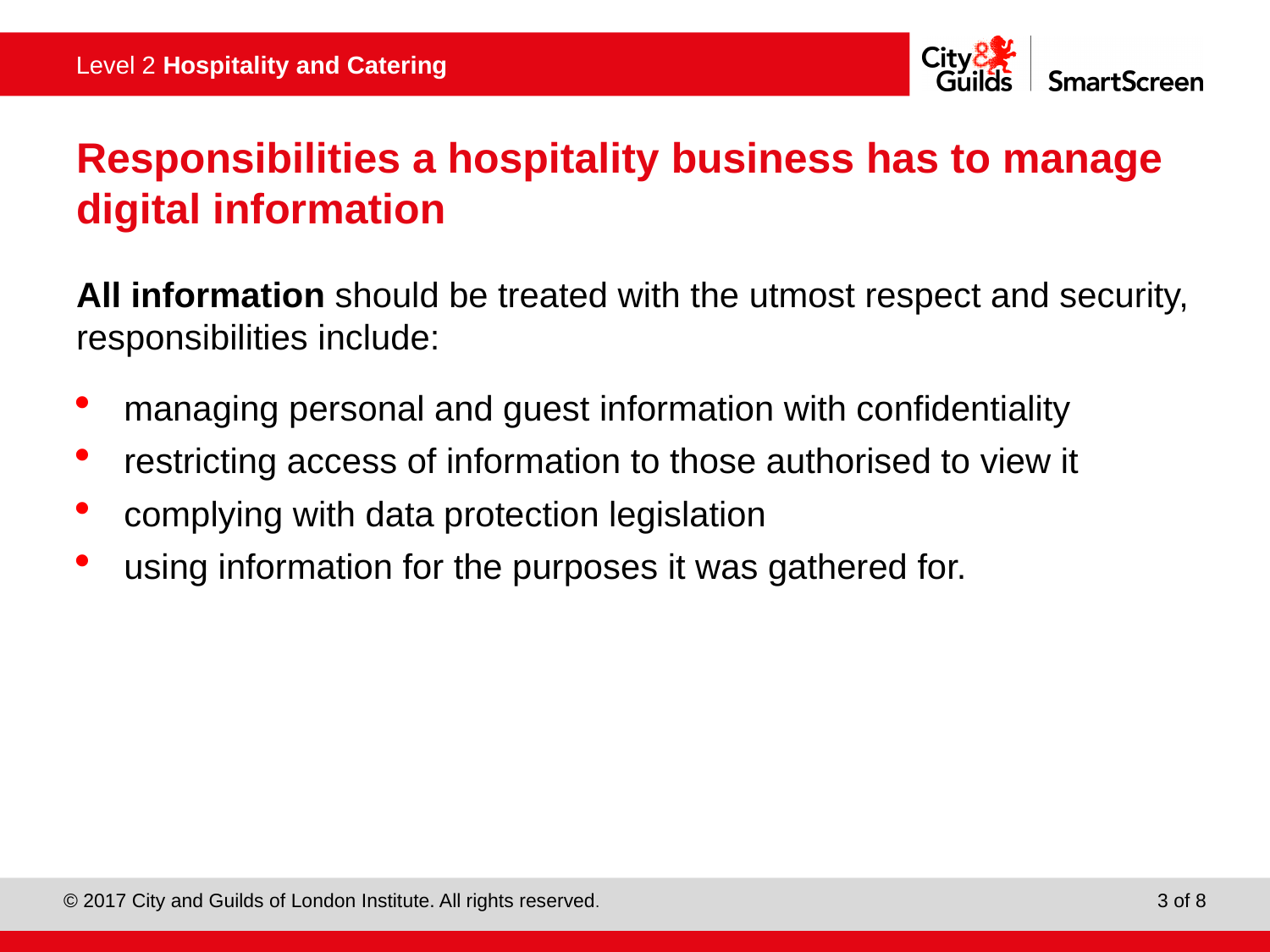

# Responsibilities a hospitality business has to manage digital information
All information should be treated with the utmost respect and security, responsibilities include:
managing personal and guest information with confidentiality
restricting access of information to those authorised to view it
complying with data protection legislation
using information for the purposes it was gathered for.